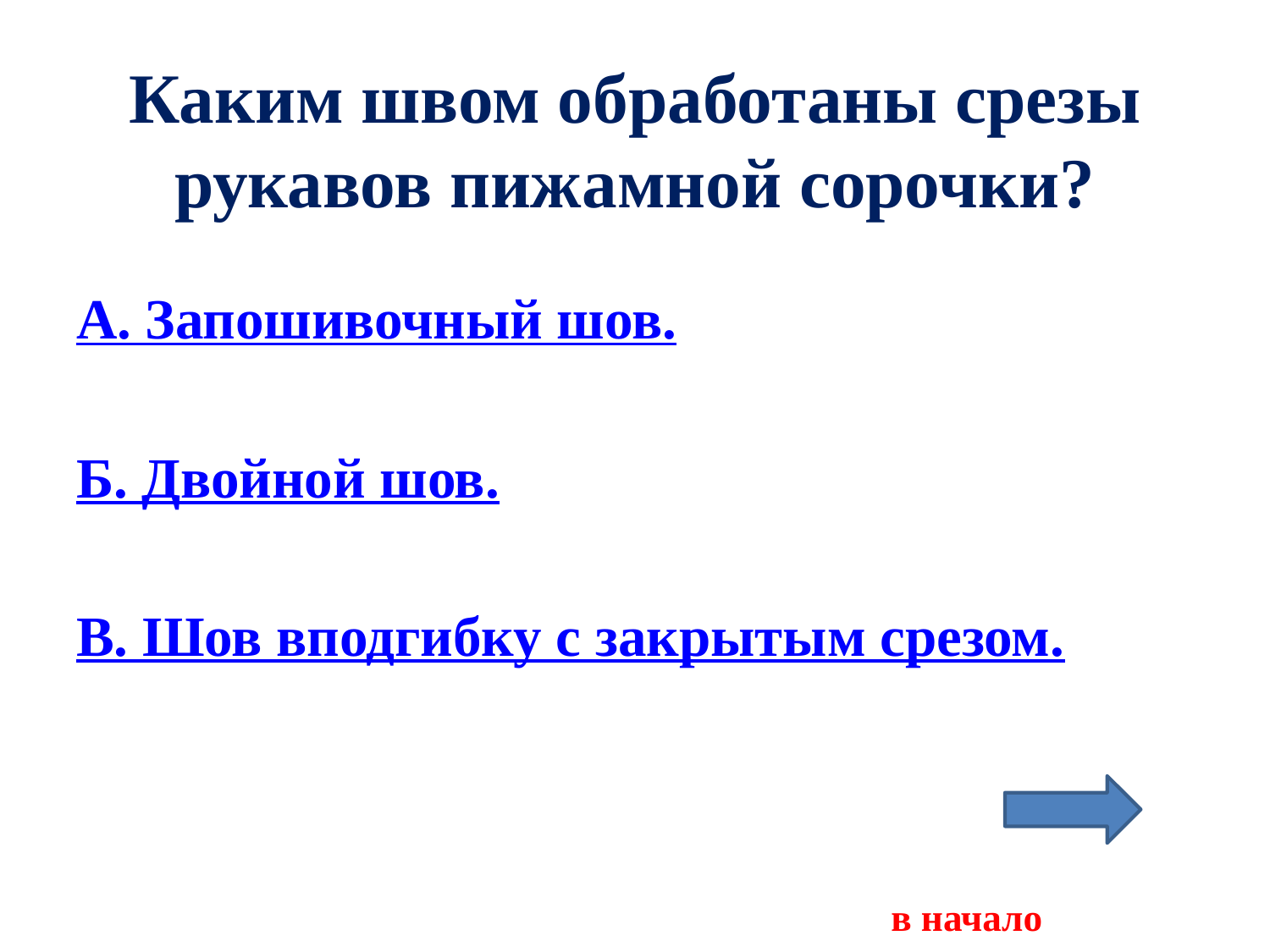

# Каким швом обработаны срезы рукавов пижамной сорочки?
А. Запошивочный шов.

Б. Двойной шов.

В. Шов вподгибку с закрытым срезом.

                                                                                                              в начало